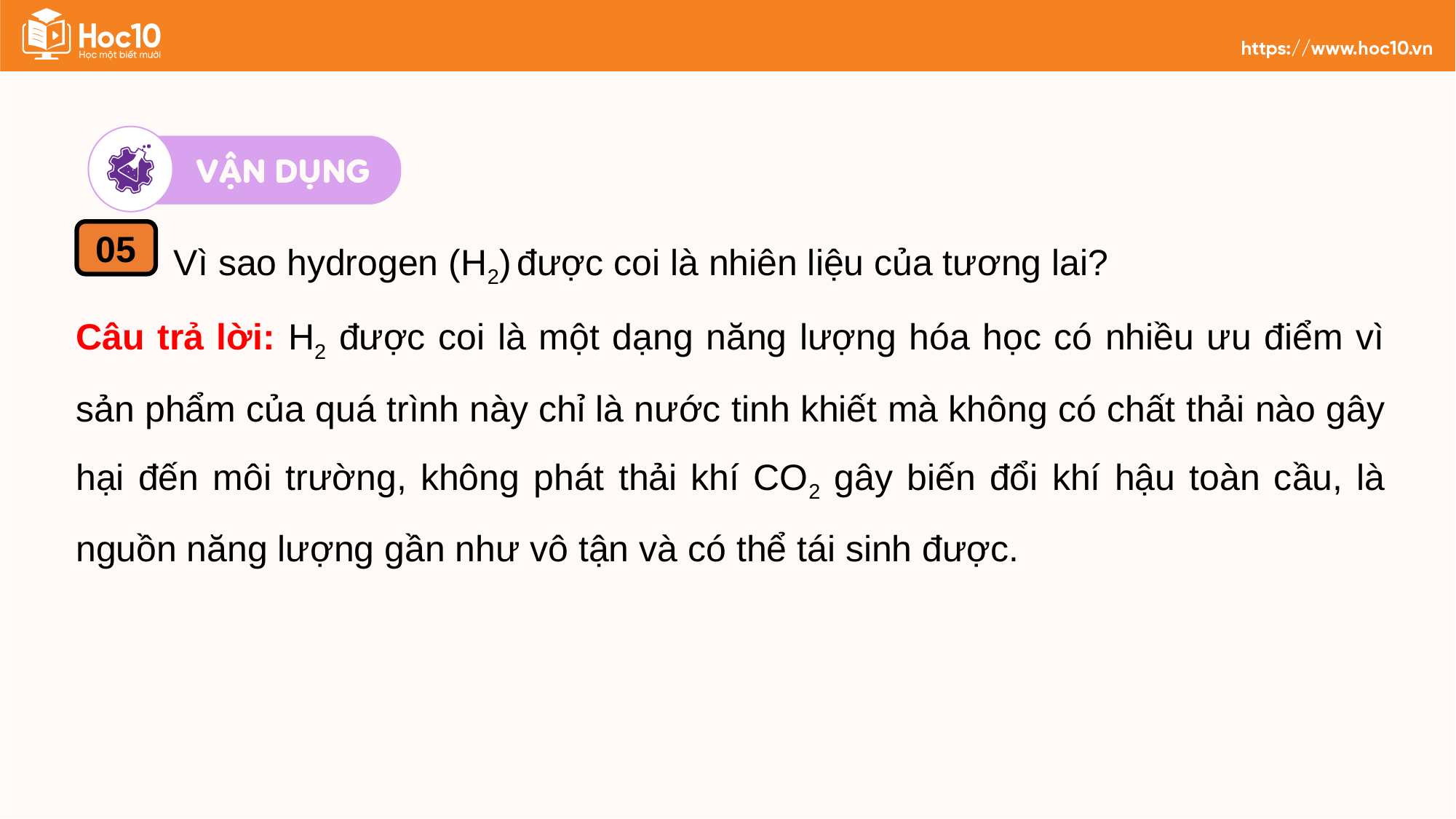

Vì sao hydrogen (H2) được coi là nhiên liệu của tương lai?
05
Câu trả lời: H2 được coi là một dạng năng lượng hóa học có nhiều ưu điểm vì sản phẩm của quá trình này chỉ là nước tinh khiết mà không có chất thải nào gây hại đến môi trường, không phát thải khí CO2 gây biến đổi khí hậu toàn cầu, là nguồn năng lượng gần như vô tận và có thể tái sinh được.